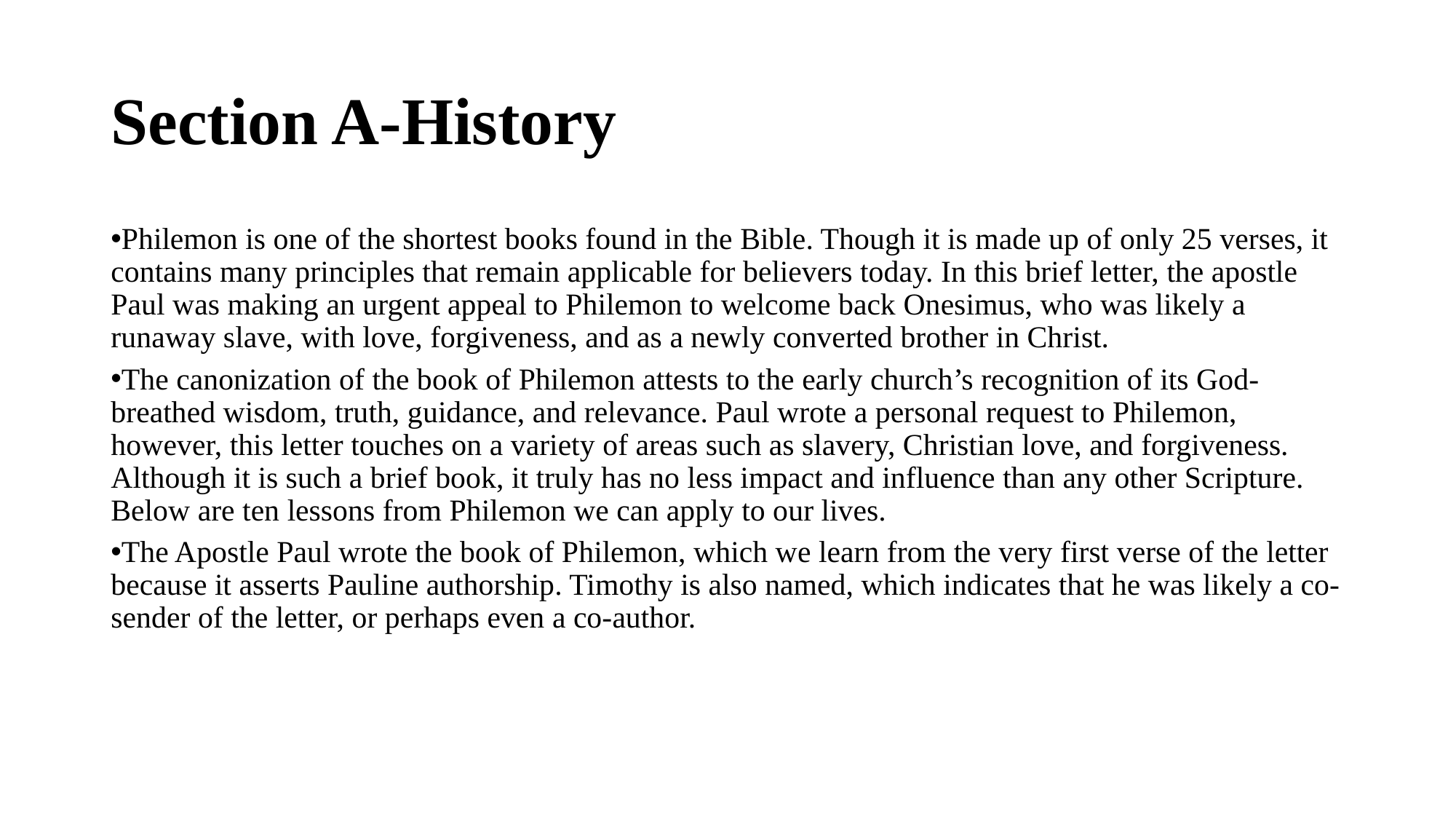

# Section A-History
Philemon is one of the shortest books found in the Bible. Though it is made up of only 25 verses, it contains many principles that remain applicable for believers today. In this brief letter, the apostle Paul was making an urgent appeal to Philemon to welcome back Onesimus, who was likely a runaway slave, with love, forgiveness, and as a newly converted brother in Christ.
The canonization of the book of Philemon attests to the early church’s recognition of its God-breathed wisdom, truth, guidance, and relevance. Paul wrote a personal request to Philemon, however, this letter touches on a variety of areas such as slavery, Christian love, and forgiveness. Although it is such a brief book, it truly has no less impact and influence than any other Scripture. Below are ten lessons from Philemon we can apply to our lives.
The Apostle Paul wrote the book of Philemon, which we learn from the very first verse of the letter because it asserts Pauline authorship. Timothy is also named, which indicates that he was likely a co-sender of the letter, or perhaps even a co-author.